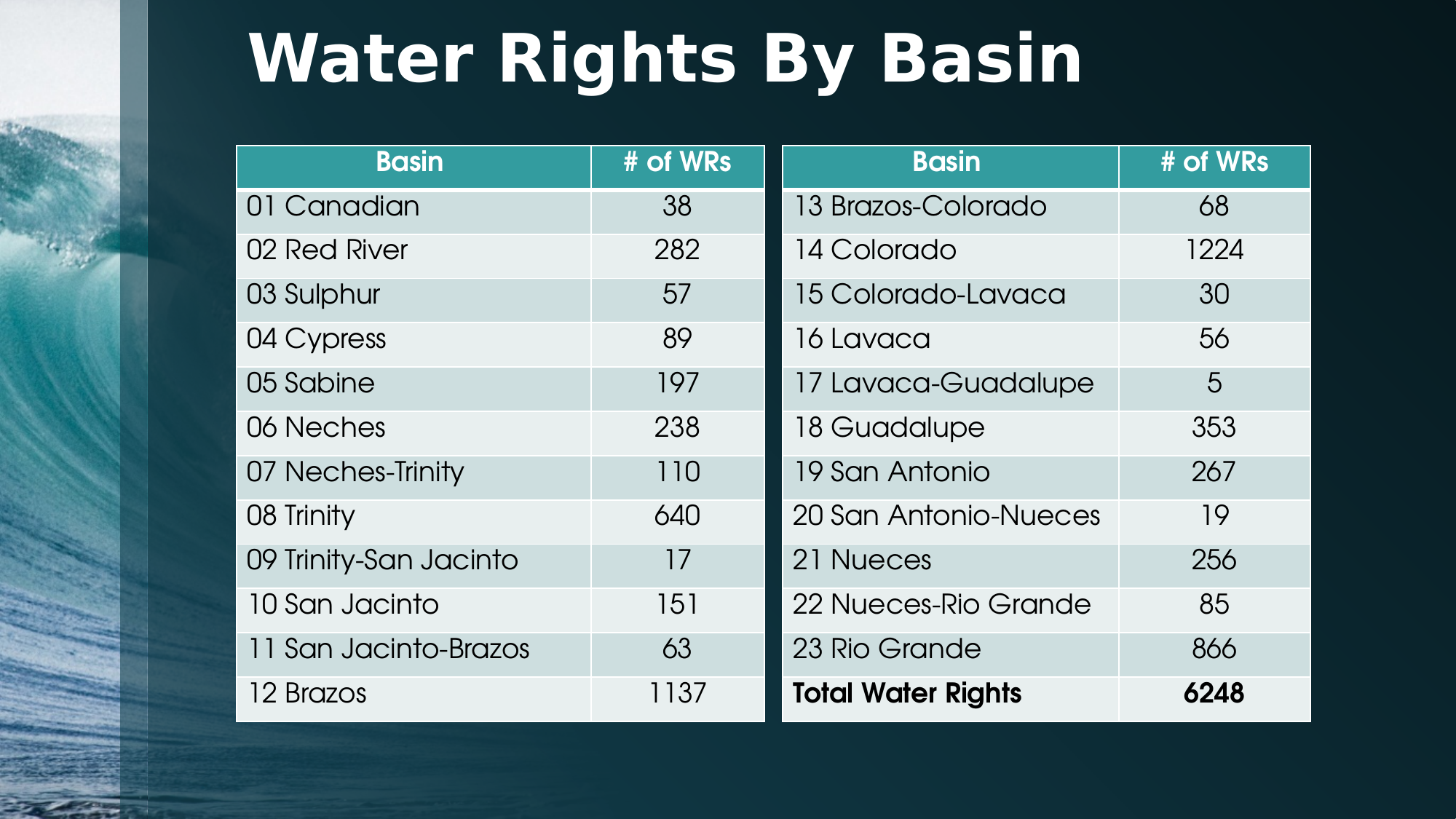

# Water Rights By Basin
| Basin | # of WRs |
| --- | --- |
| 01 Canadian | 38 |
| 02 Red River | 282 |
| 03 Sulphur | 57 |
| 04 Cypress | 89 |
| 05 Sabine | 197 |
| 06 Neches | 238 |
| 07 Neches-Trinity | 110 |
| 08 Trinity | 640 |
| 09 Trinity-San Jacinto | 17 |
| 10 San Jacinto | 151 |
| 11 San Jacinto-Brazos | 63 |
| 12 Brazos | 1137 |
| Basin | # of WRs |
| --- | --- |
| 13 Brazos-Colorado | 68 |
| 14 Colorado | 1224 |
| 15 Colorado-Lavaca | 30 |
| 16 Lavaca | 56 |
| 17 Lavaca-Guadalupe | 5 |
| 18 Guadalupe | 353 |
| 19 San Antonio | 267 |
| 20 San Antonio-Nueces | 19 |
| 21 Nueces | 256 |
| 22 Nueces-Rio Grande | 85 |
| 23 Rio Grande | 866 |
| Total Water Rights | 6248 |